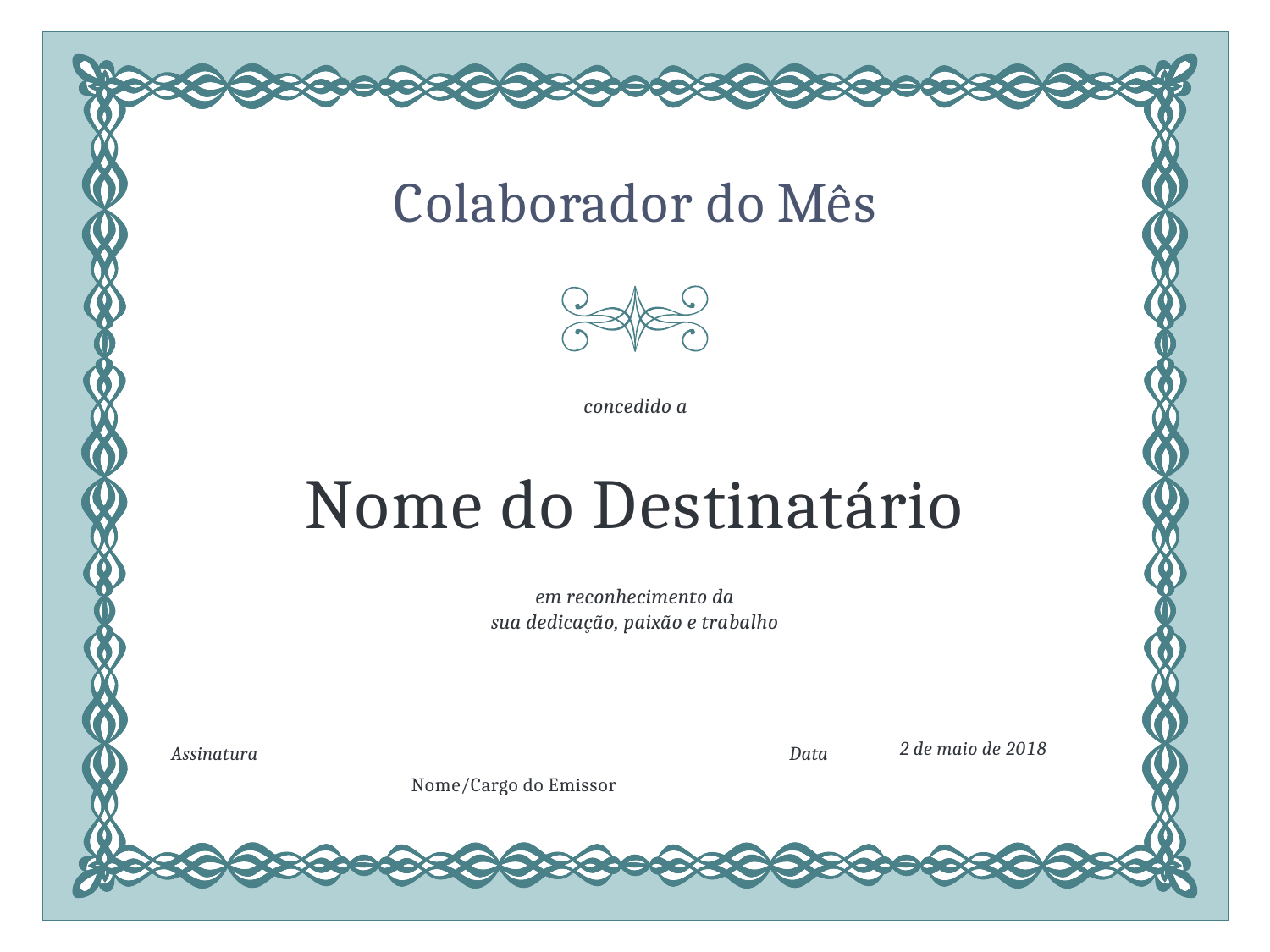

Colaborador do Mês
concedido a
# Nome do Destinatário
em reconhecimento da
sua dedicação, paixão e trabalho
2 de maio de 2018
Assinatura
Data
Nome/Cargo do Emissor